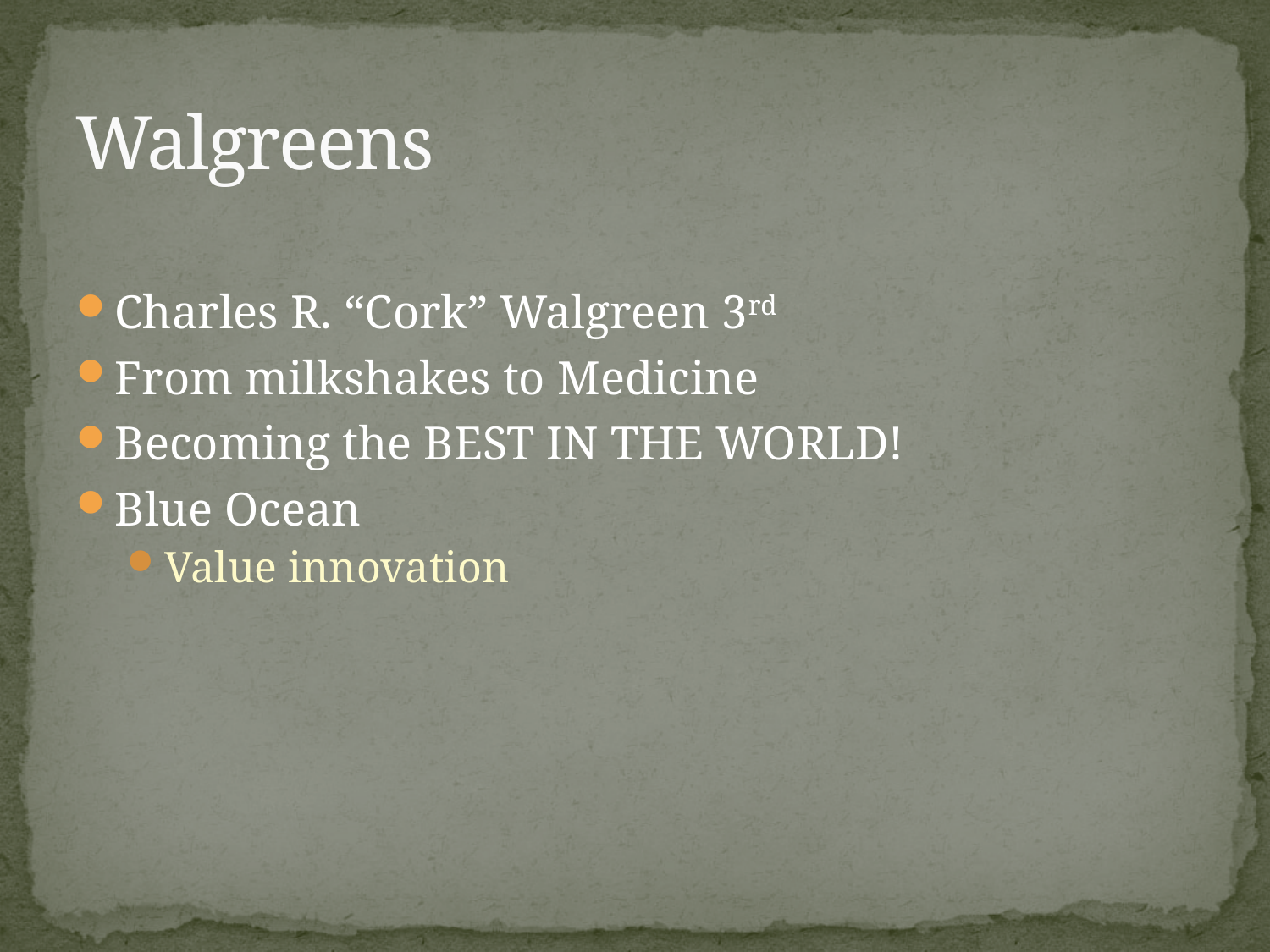

# Walgreens

Charles R. “Cork” Walgreen 3rd
From milkshakes to Medicine
Becoming the BEST IN THE WORLD!
Blue Ocean
Value innovation